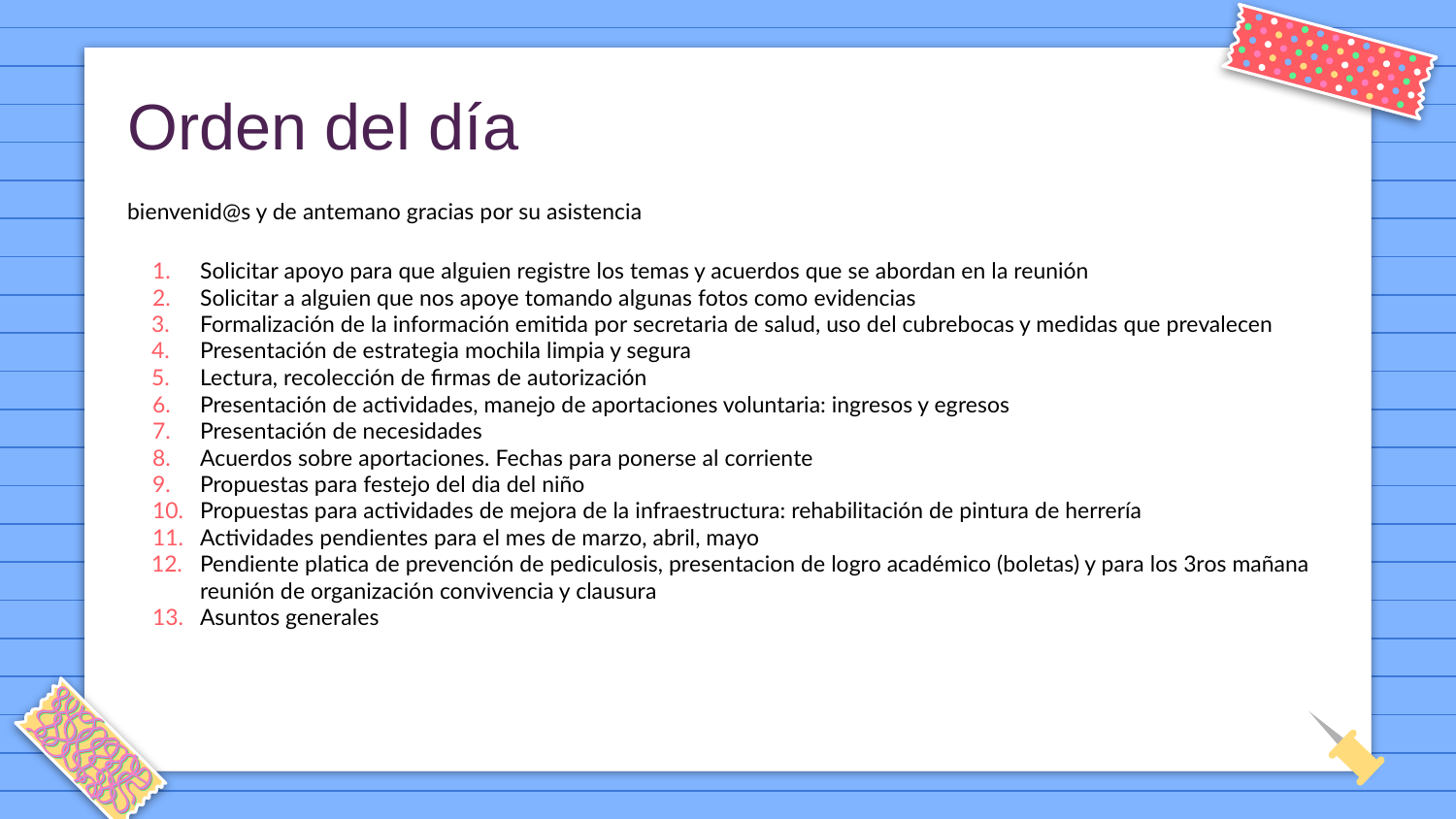

# Orden del día
bienvenid@s y de antemano gracias por su asistencia
Solicitar apoyo para que alguien registre los temas y acuerdos que se abordan en la reunión
Solicitar a alguien que nos apoye tomando algunas fotos como evidencias
Formalización de la información emitida por secretaria de salud, uso del cubrebocas y medidas que prevalecen
Presentación de estrategia mochila limpia y segura
Lectura, recolección de firmas de autorización
Presentación de actividades, manejo de aportaciones voluntaria: ingresos y egresos
Presentación de necesidades
Acuerdos sobre aportaciones. Fechas para ponerse al corriente
Propuestas para festejo del dia del niño
Propuestas para actividades de mejora de la infraestructura: rehabilitación de pintura de herrería
Actividades pendientes para el mes de marzo, abril, mayo
Pendiente platica de prevención de pediculosis, presentacion de logro académico (boletas) y para los 3ros mañana reunión de organización convivencia y clausura
Asuntos generales